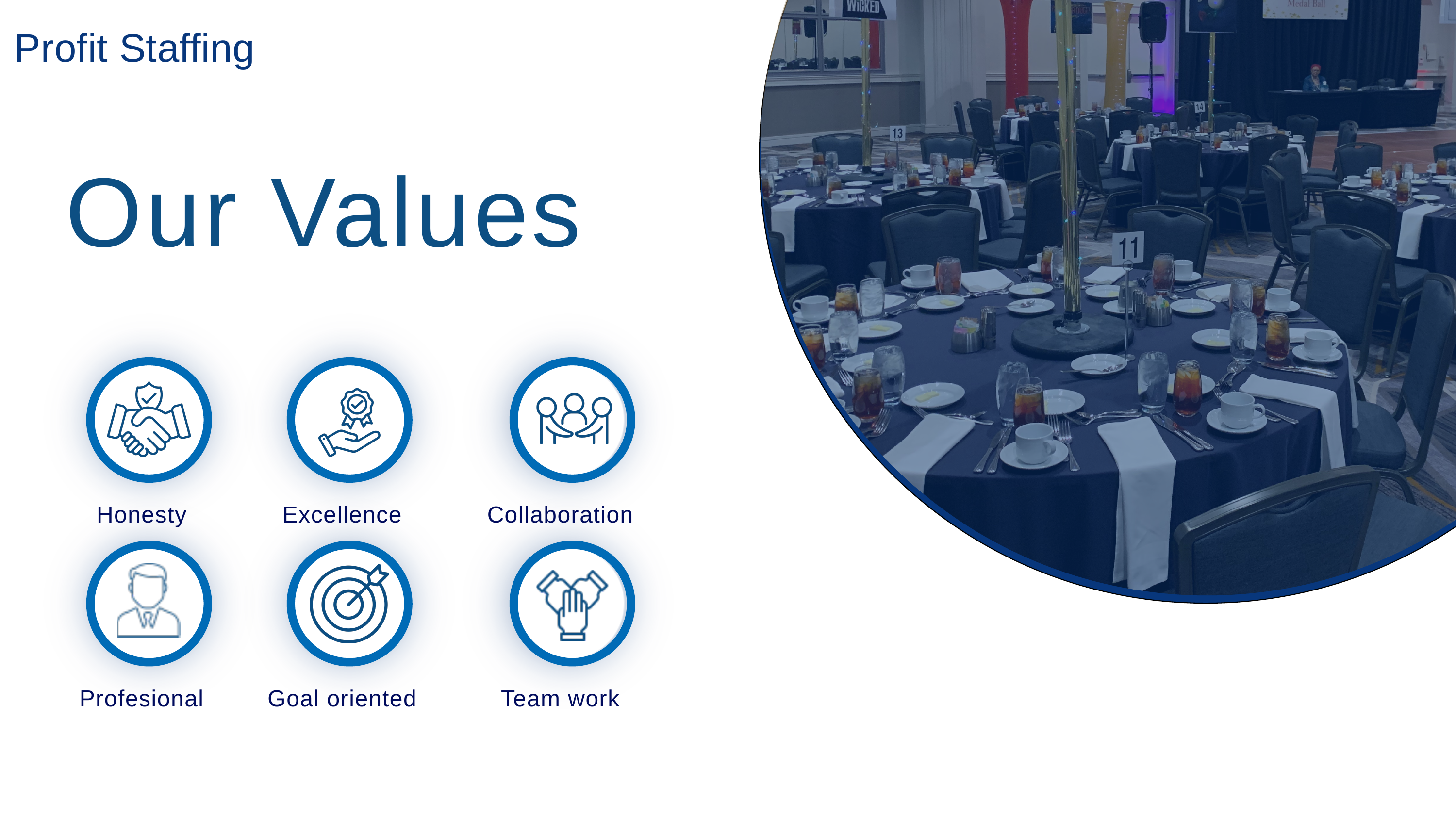

Profit Staffing
Borcelle Company

Our Values

Honesty
Excellence
Collaboration

Profesional
Goal oriented
Team work